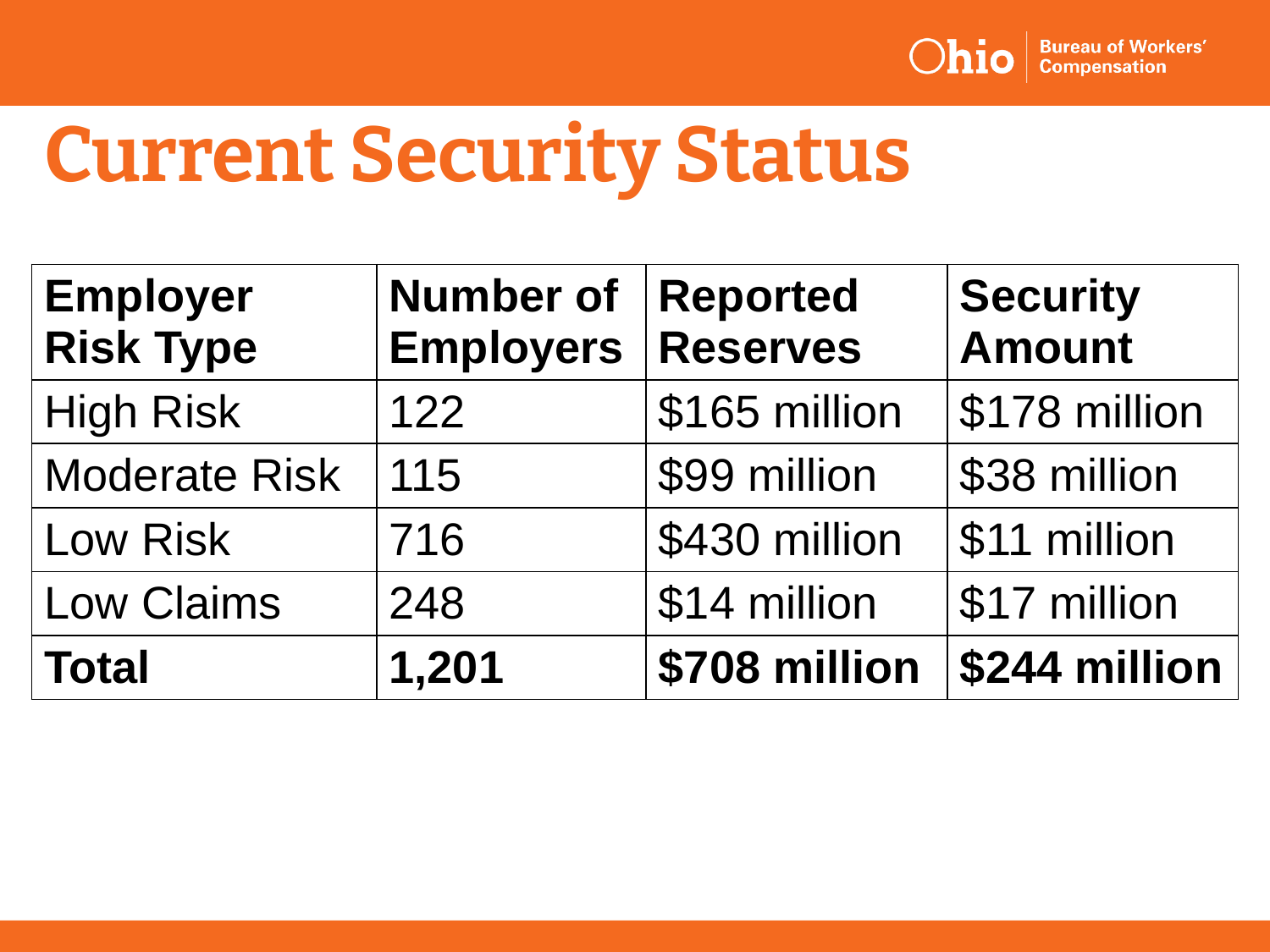

# Current Security Status
| Employer Risk Type | Number of Employers | Reported Reserves | Security Amount |
| --- | --- | --- | --- |
| High Risk | 122 | $165 million | $178 million |
| Moderate Risk | 115 | $99 million | $38 million |
| Low Risk | 716 | $430 million | $11 million |
| Low Claims | 248 | $14 million | $17 million |
| Total | 1,201 | $708 million | $244 million |